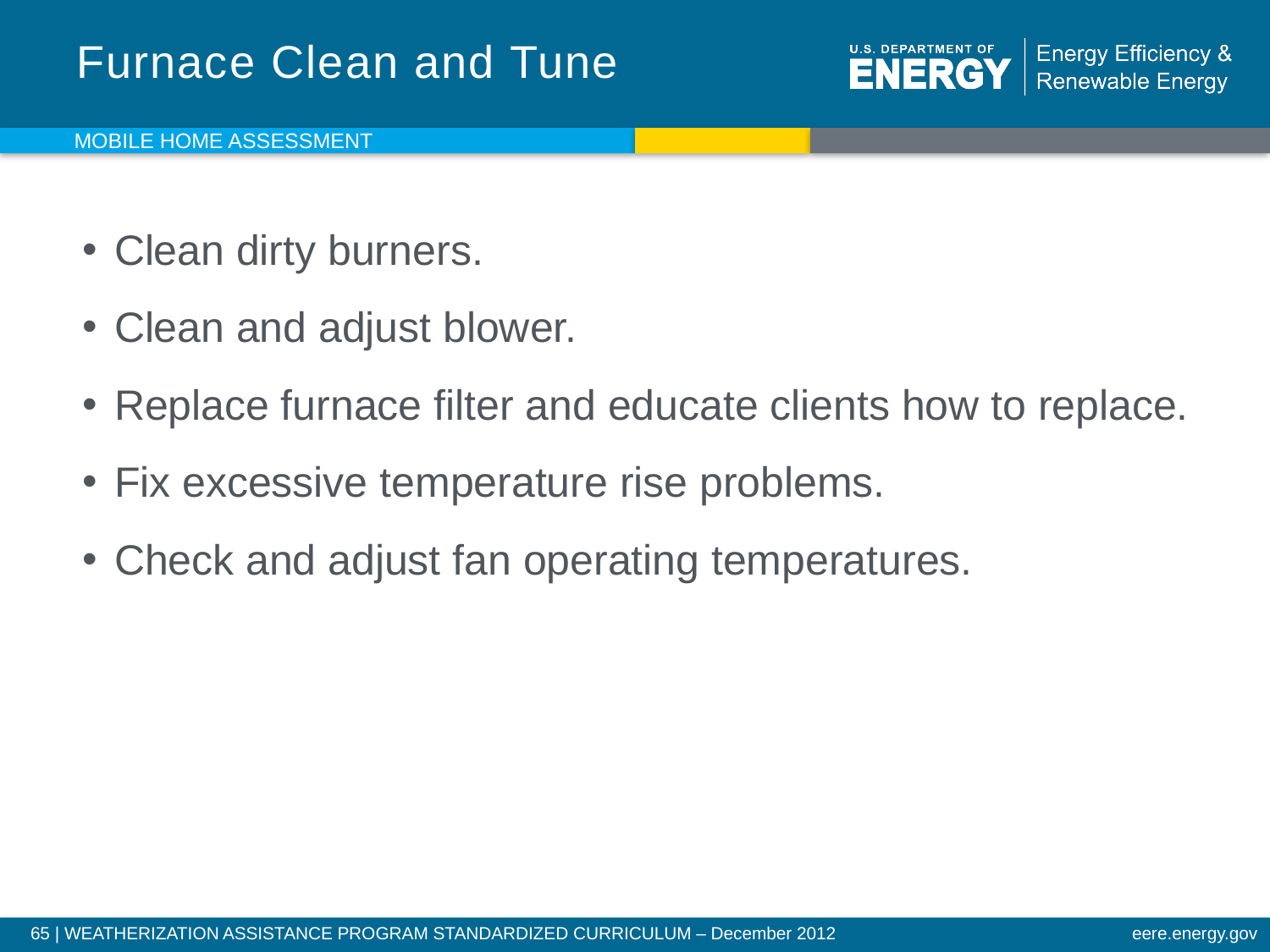

# Furnace Clean and Tune
Mobile Home Assessment
Clean dirty burners.
Clean and adjust blower.
Replace furnace filter and educate clients how to replace.
Fix excessive temperature rise problems.
Check and adjust fan operating temperatures.